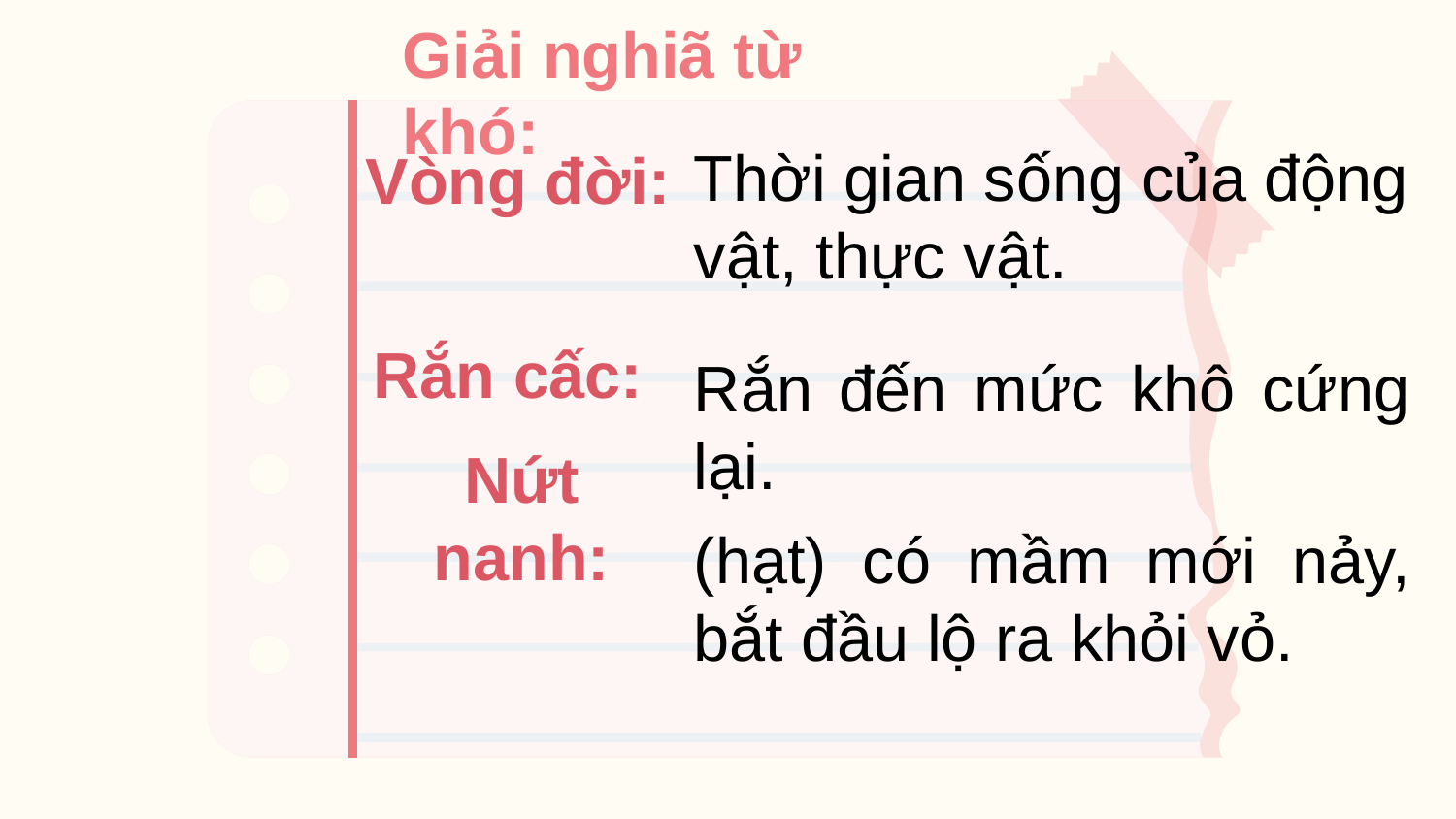

Giải nghiã từ khó:
Thời gian sống của động vật, thực vật.
# Vòng đời:
Rắn đến mức khô cứng lại.
Rắn cấc:
(hạt) có mầm mới nảy, bắt đầu lộ ra khỏi vỏ.
Nứt nanh: